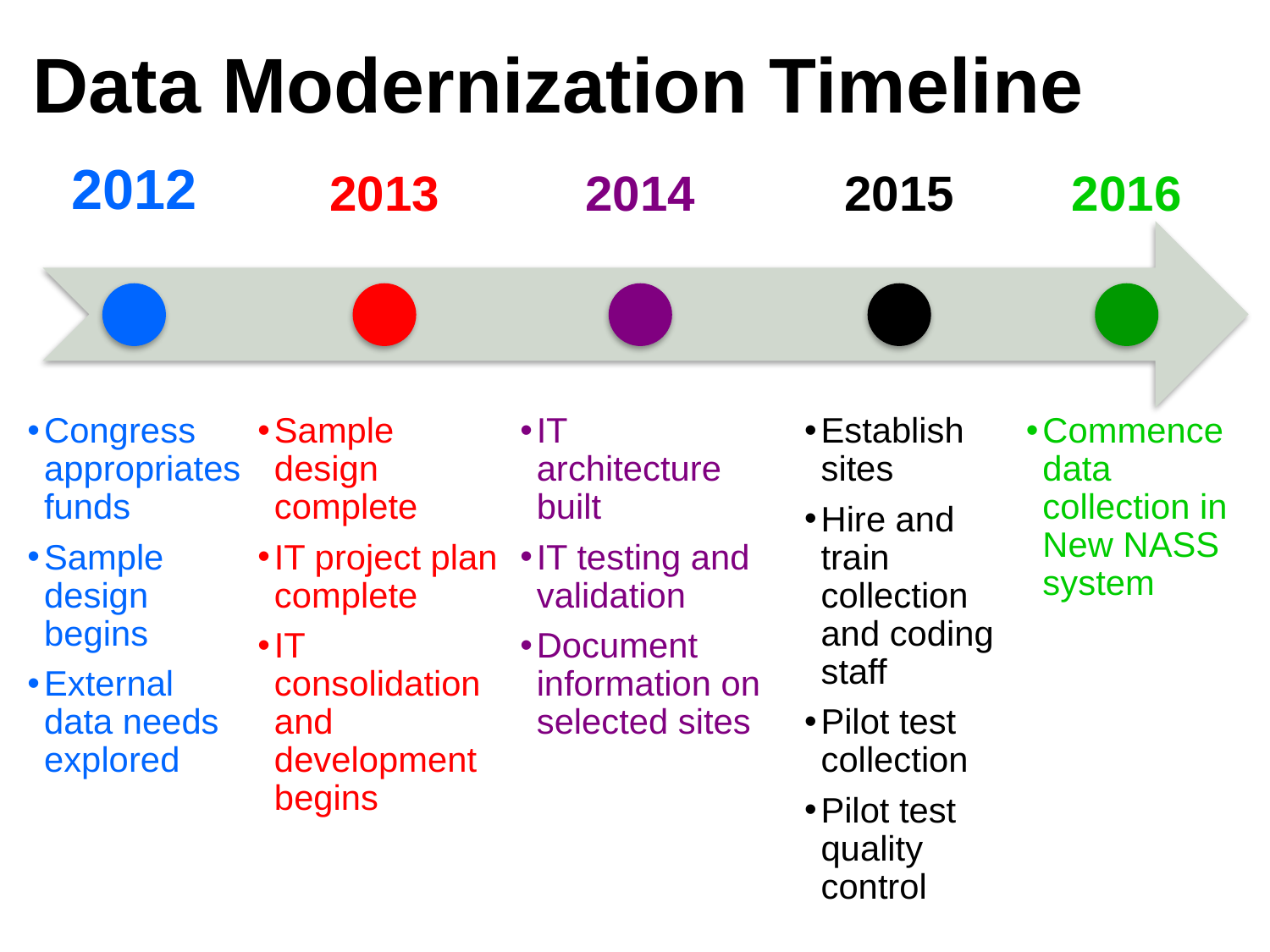

# Data Modernization Timeline
2012

Congress appropriates funds
Sample design begins
External data needs explored
2013

Sample design complete
IT project plan complete
IT consolidation and development  begins
2014

IT architecture built
IT testing and validation
Document information on selected sites

2015

Establish sites
Hire and train collection and coding staff
Pilot test  collection
Pilot test quality control
2016

Commence data collection in New NASS system